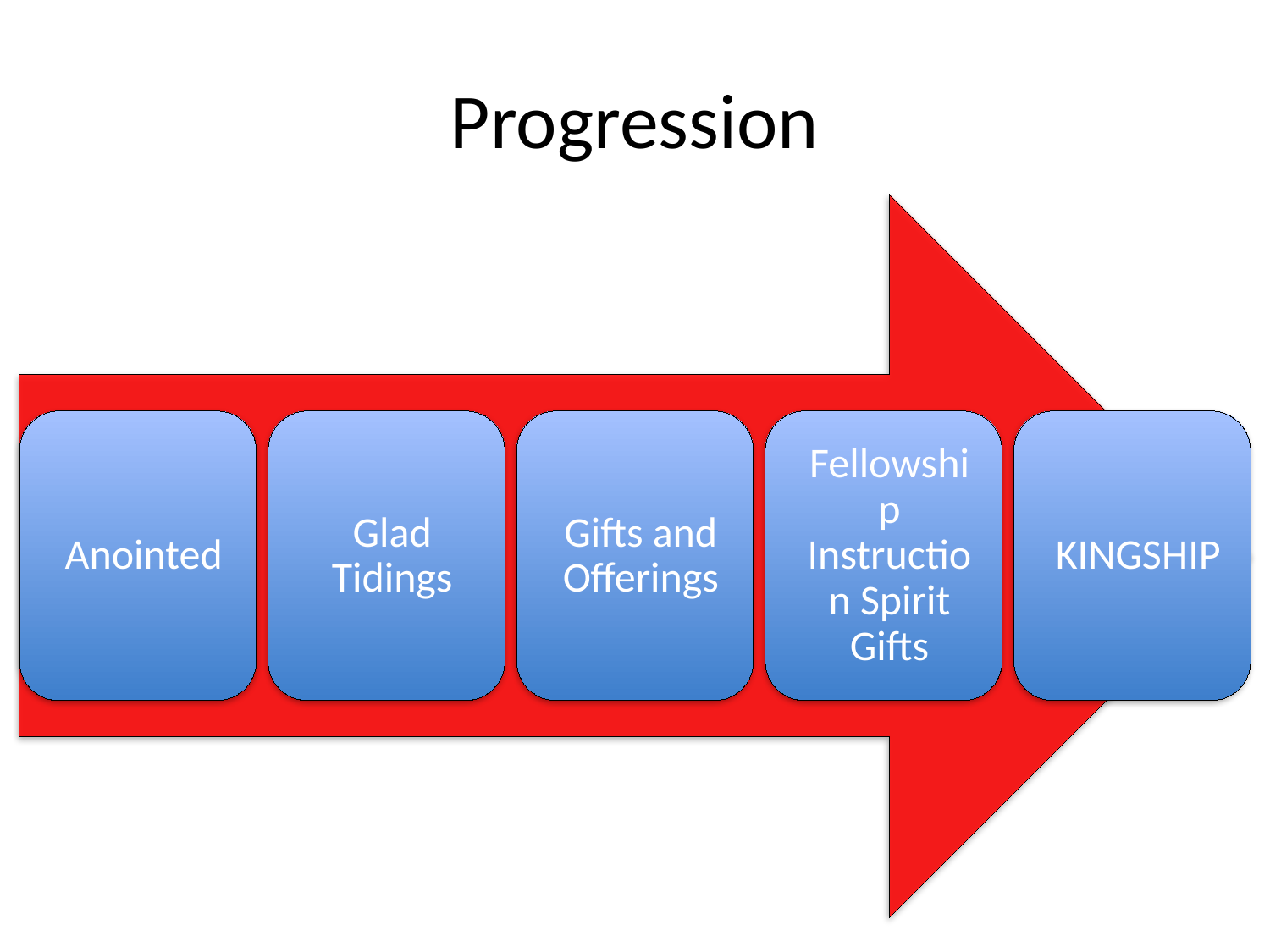

# Progression
Anointed
Glad Tidings
Gifts and Offerings
Fellowship Instruction Spirit Gifts
KINGSHIP